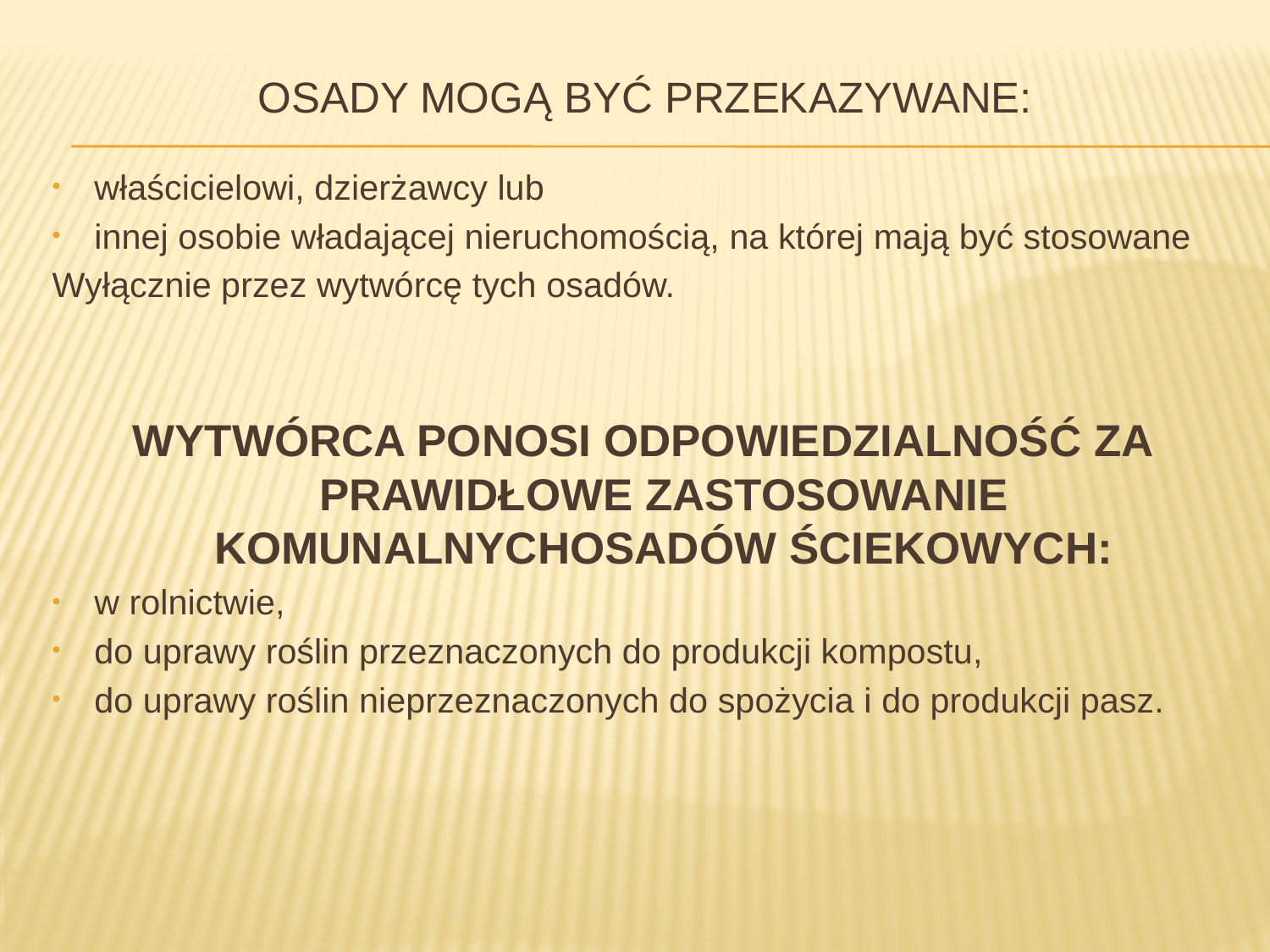

# Osady mogą być przekazywane:
właścicielowi, dzierżawcy lub
innej osobie władającej nieruchomością, na której mają być stosowane
Wyłącznie przez wytwórcę tych osadów.

WYTWÓRCA PONOSI ODPOWIEDZIALNOŚĆ ZA PRAWIDŁOWE ZASTOSOWANIE KOMUNALNYCHOSADÓW ŚCIEKOWYCH:
w rolnictwie,
do uprawy roślin przeznaczonych do produkcji kompostu,
do uprawy roślin nieprzeznaczonych do spożycia i do produkcji pasz.